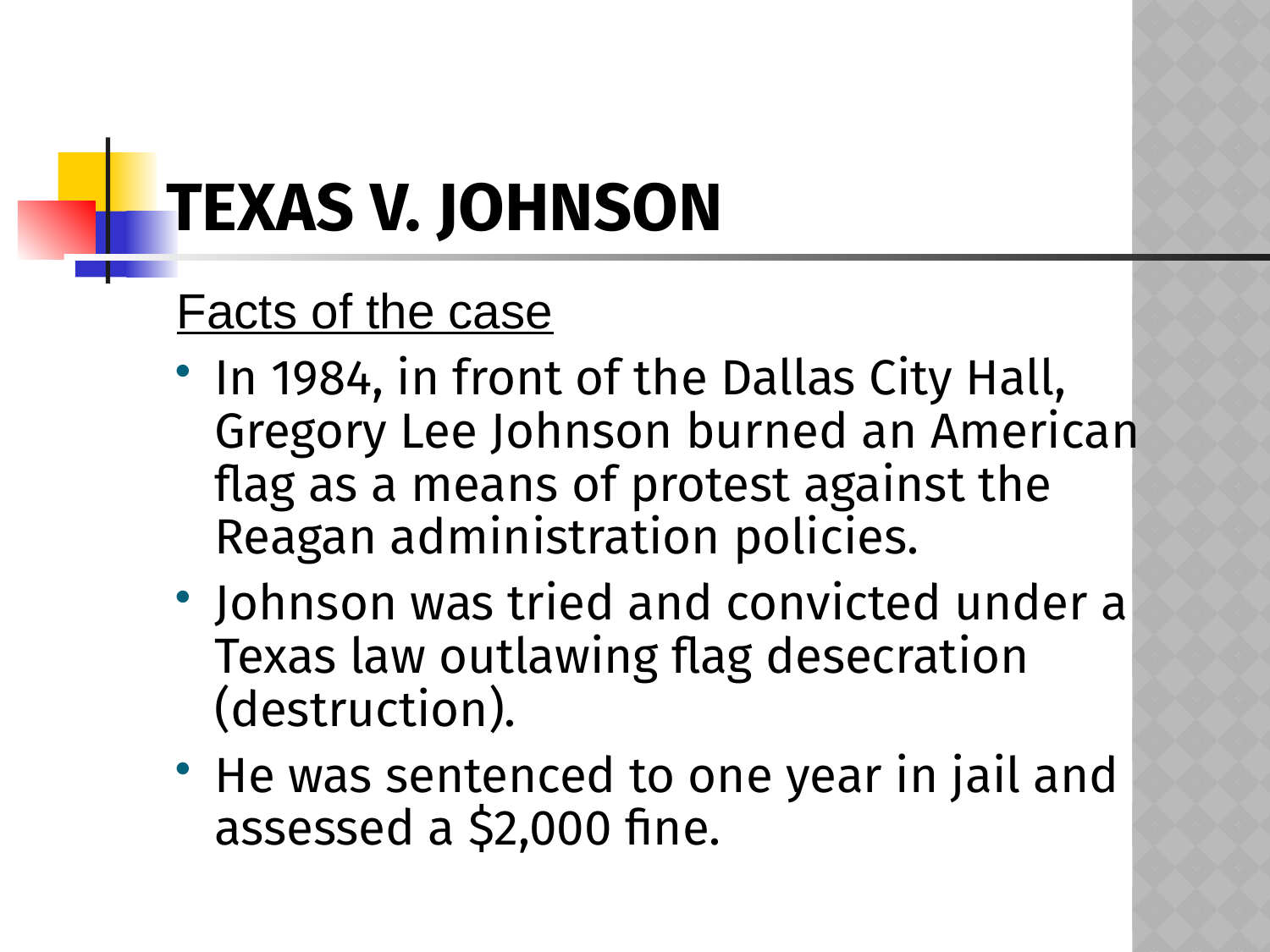

# Texas v. Johnson

Facts of the case
In 1984, in front of the Dallas City Hall, Gregory Lee Johnson burned an American flag as a means of protest against the Reagan administration policies.
Johnson was tried and convicted under a Texas law outlawing flag desecration (destruction).
He was sentenced to one year in jail and assessed a $2,000 fine.